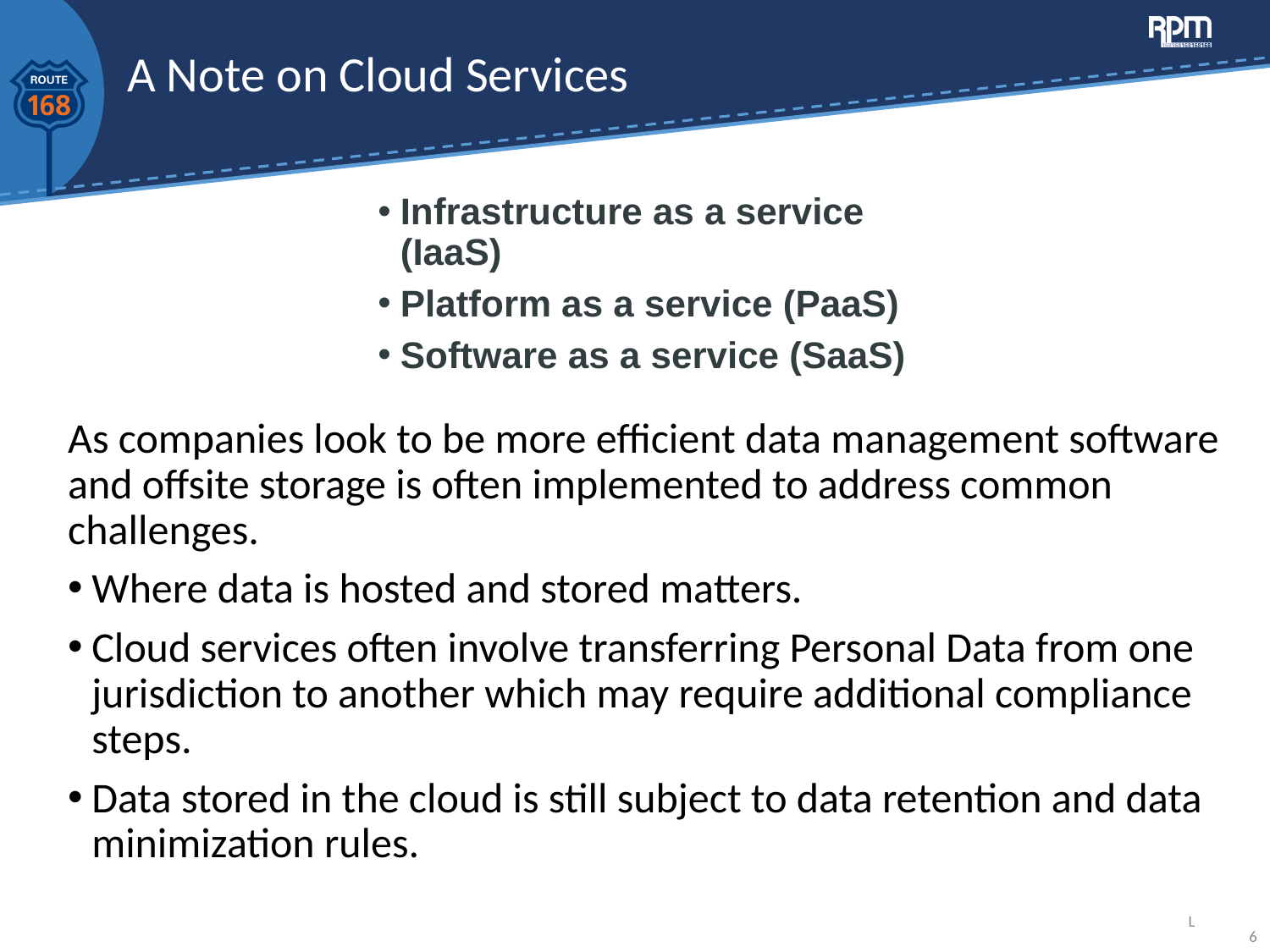

# A Note on Cloud Services
Infrastructure as a service (IaaS)
Platform as a service (PaaS)
Software as a service (SaaS)
As companies look to be more efficient data management software and offsite storage is often implemented to address common challenges.
Where data is hosted and stored matters.
Cloud services often involve transferring Personal Data from one jurisdiction to another which may require additional compliance steps.
Data stored in the cloud is still subject to data retention and data minimization rules.
L

6